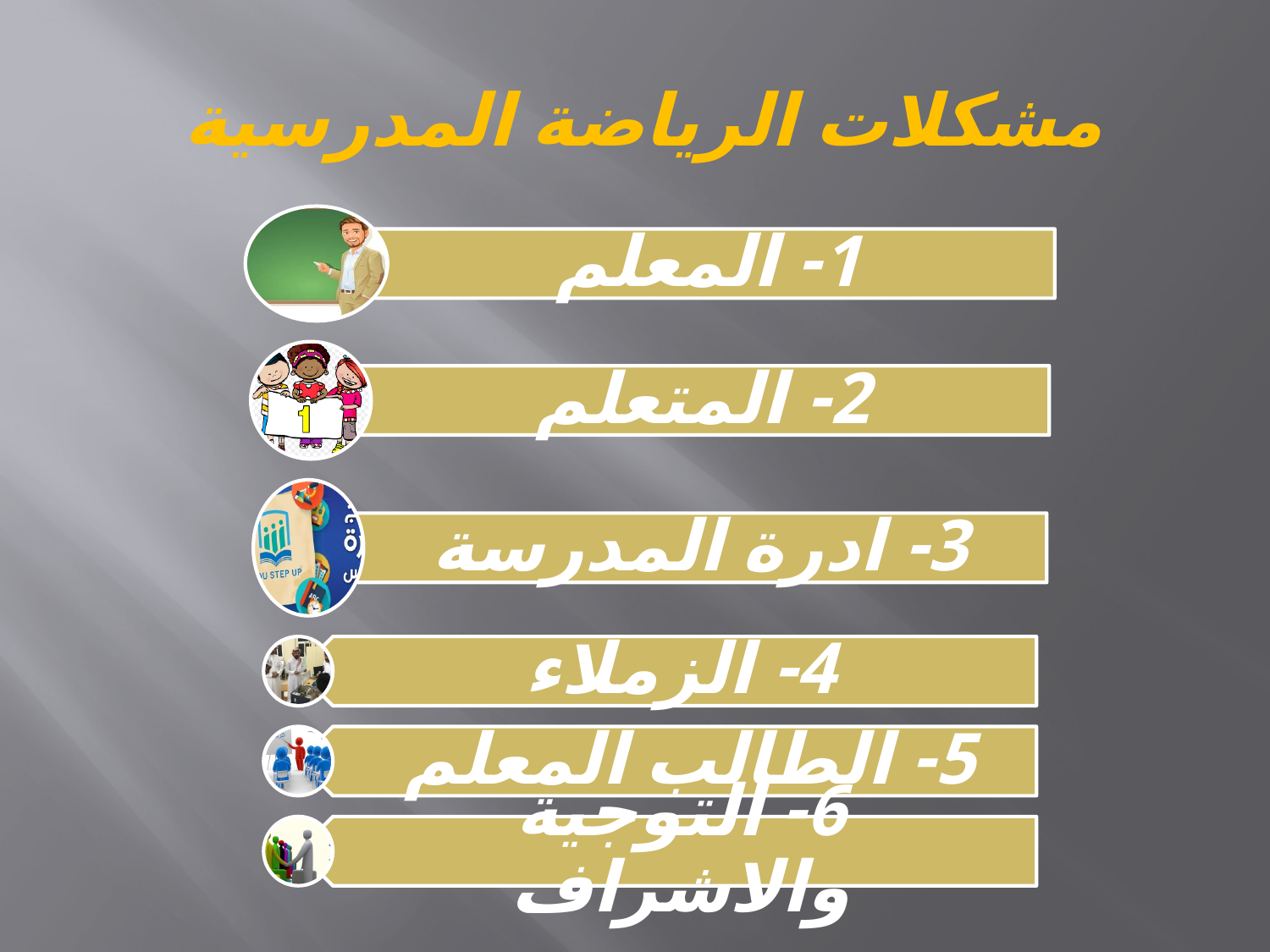

# مشكلات الرياضة المدرسية
1- المعلم
2- المتعلم
3- ادرة المدرسة
4- الزملاء
5- الطالب المعلم
6- التوجية والاشراف